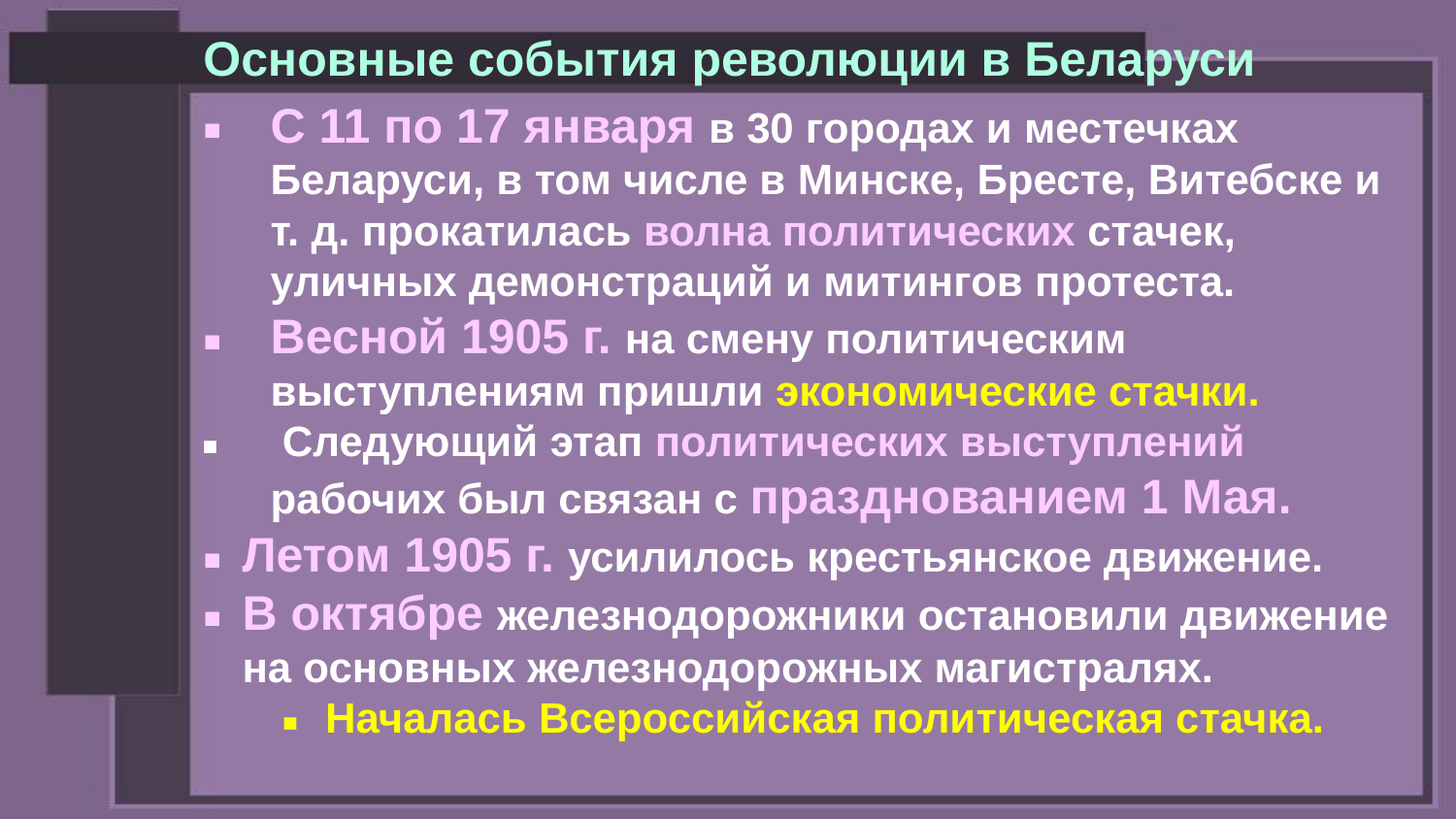

Основные события революции в Беларуси
С 11 по 17 января в 30 городах и местечках Беларуси, в том числе в Минске, Бресте, Витебске и т. д. прокатилась волна политических стачек, уличных демонстраций и митингов протеста.
Весной 1905 г. на смену политическим выступлениям пришли экономические стачки.
 Следующий этап политических выступлений рабочих был связан с празднованием 1 Мая.
Летом 1905 г. усилилось крестьянское движение.
В октябре железнодорожники остановили движение на основных железнодорожных магистралях.
Началась Всероссийская политическая стачка.